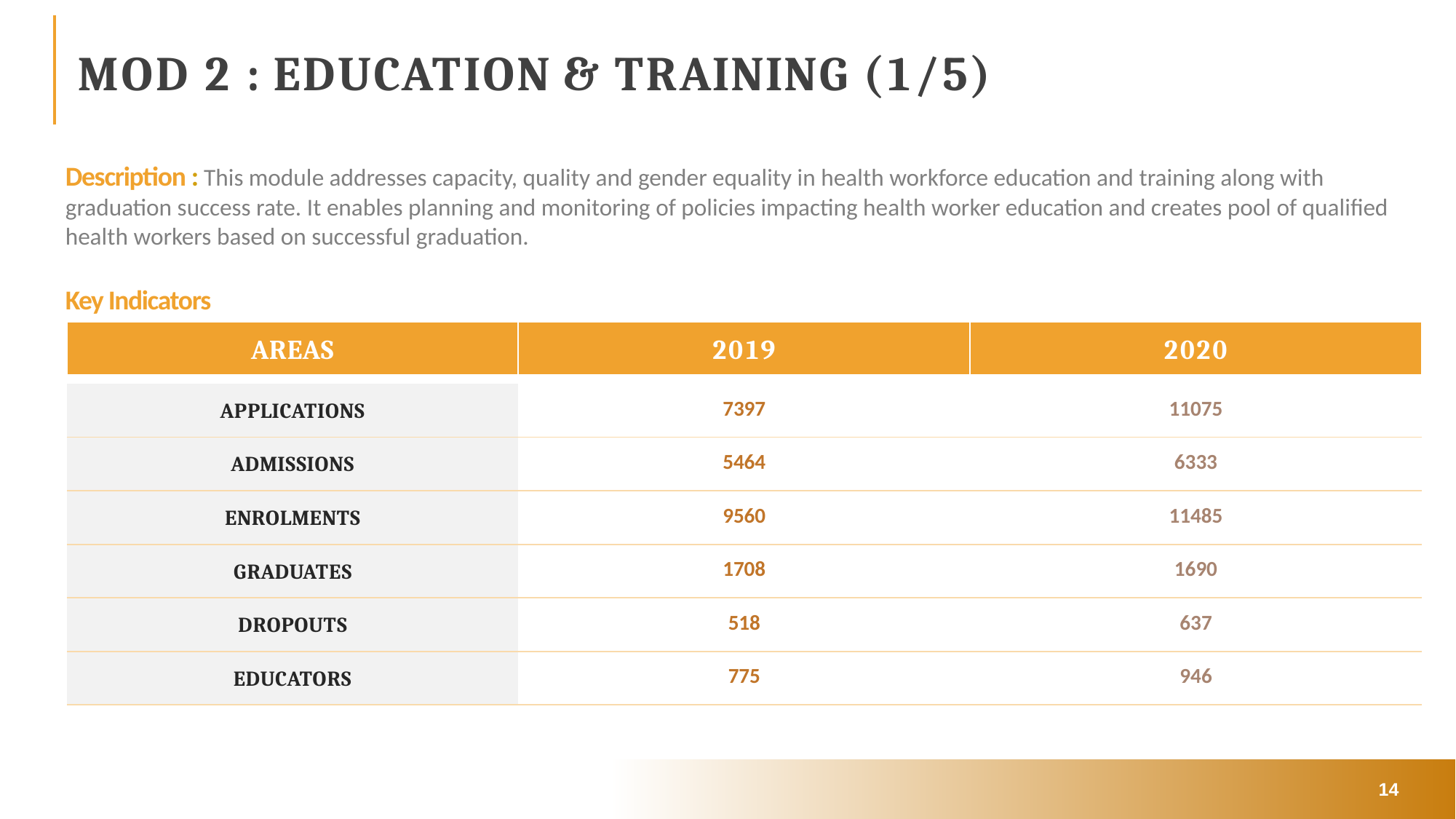

# MOD 2 : EDUCATION & TRAINING (1/5)
Description : This module addresses capacity, quality and gender equality in health workforce education and training along with graduation success rate. It enables planning and monitoring of policies impacting health worker education and creates pool of qualified health workers based on successful graduation.

Key Indicators
| AREAS | 2019 | 2020 |
| --- | --- | --- |
| APPLICATIONS | 7397 | 11075 |
| --- | --- | --- |
| ADMISSIONS | 5464 | 6333 |
| ENROLMENTS | 9560 | 11485 |
| GRADUATES | 1708 | 1690 |
| DROPOUTS | 518 | 637 |
| EDUCATORS | 775 | 946 |
132
65%
14